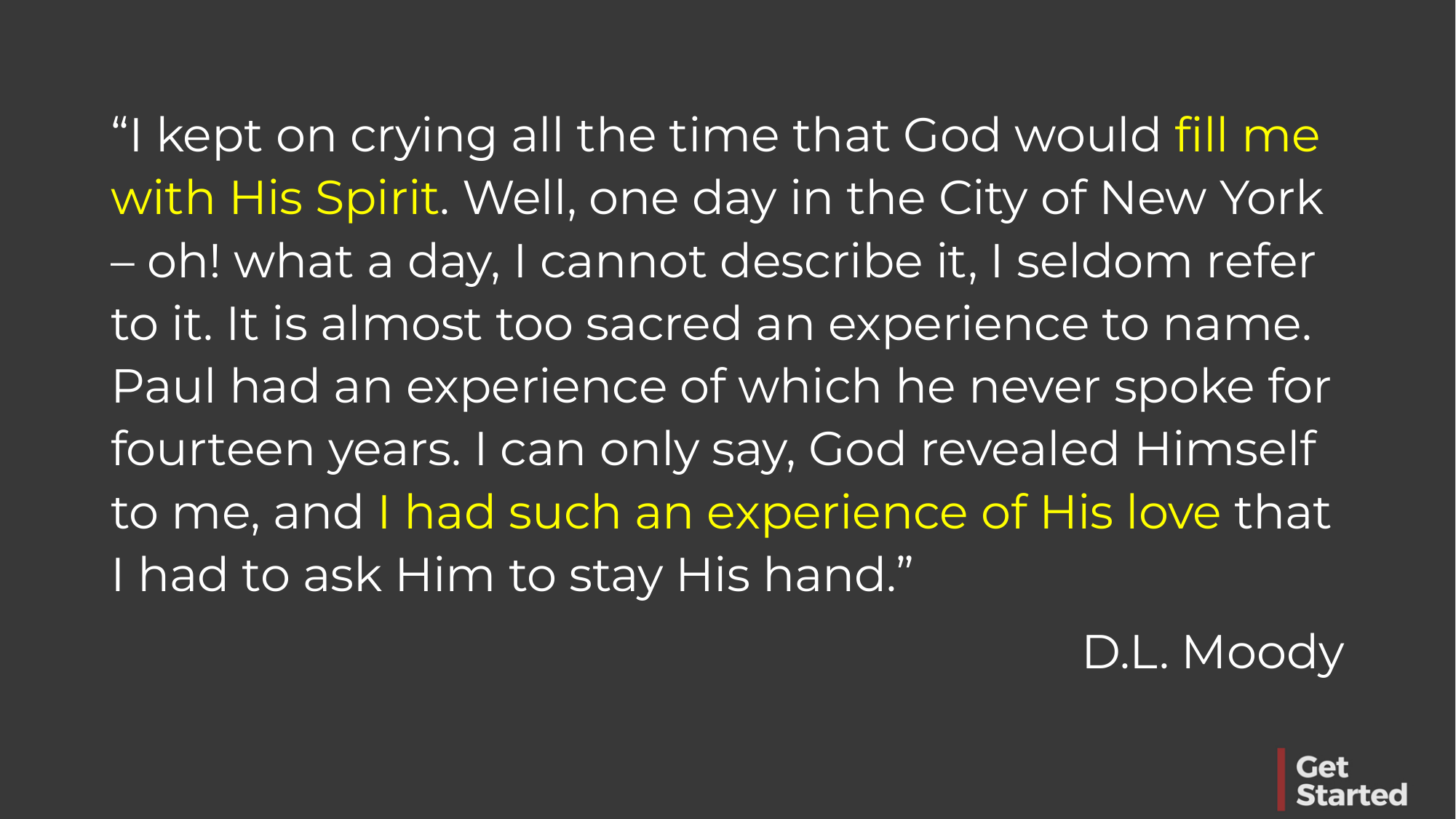

“I kept on crying all the time that God would fill me with His Spirit. Well, one day in the City of New York – oh! what a day, I cannot describe it, I seldom refer to it. It is almost too sacred an experience to name. Paul had an experience of which he never spoke for fourteen years. I can only say, God revealed Himself to me, and I had such an experience of His love that I had to ask Him to stay His hand.”
D.L. Moody